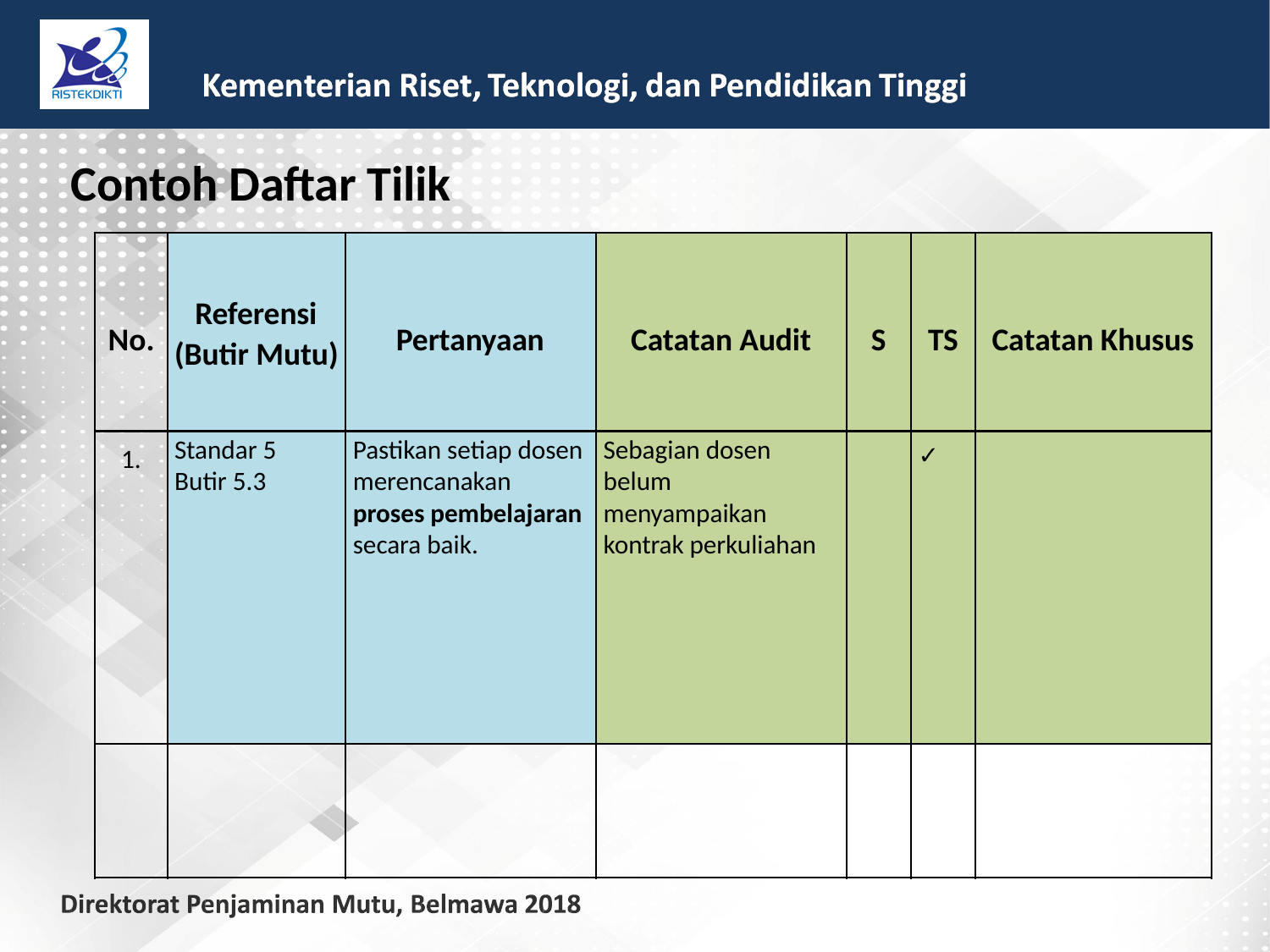

Contoh Daftar Tilik

No.

Referensi
(Butir Mutu)

Pertanyaan

Catatan Audit

S

TS

Catatan Khusus

1.

Standar 5
Butir 5.3

Pastikan setiap dosen
merencanakan
proses pembelajaran
secara baik.

Sebagian dosen
belum
menyampaikan
kontrak perkuliahan

✓